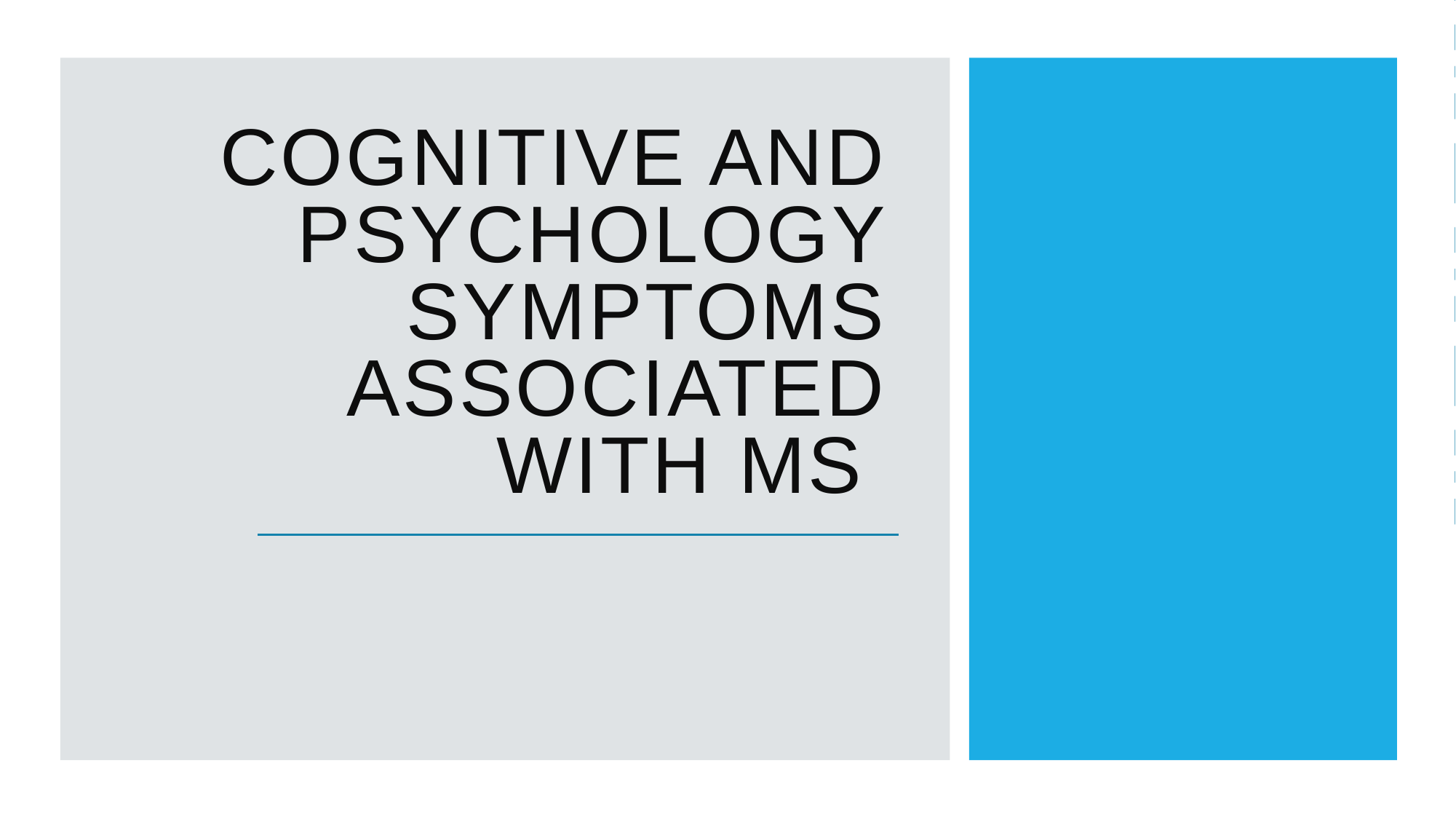

# Cognitive and psychology symptoms associated with ms